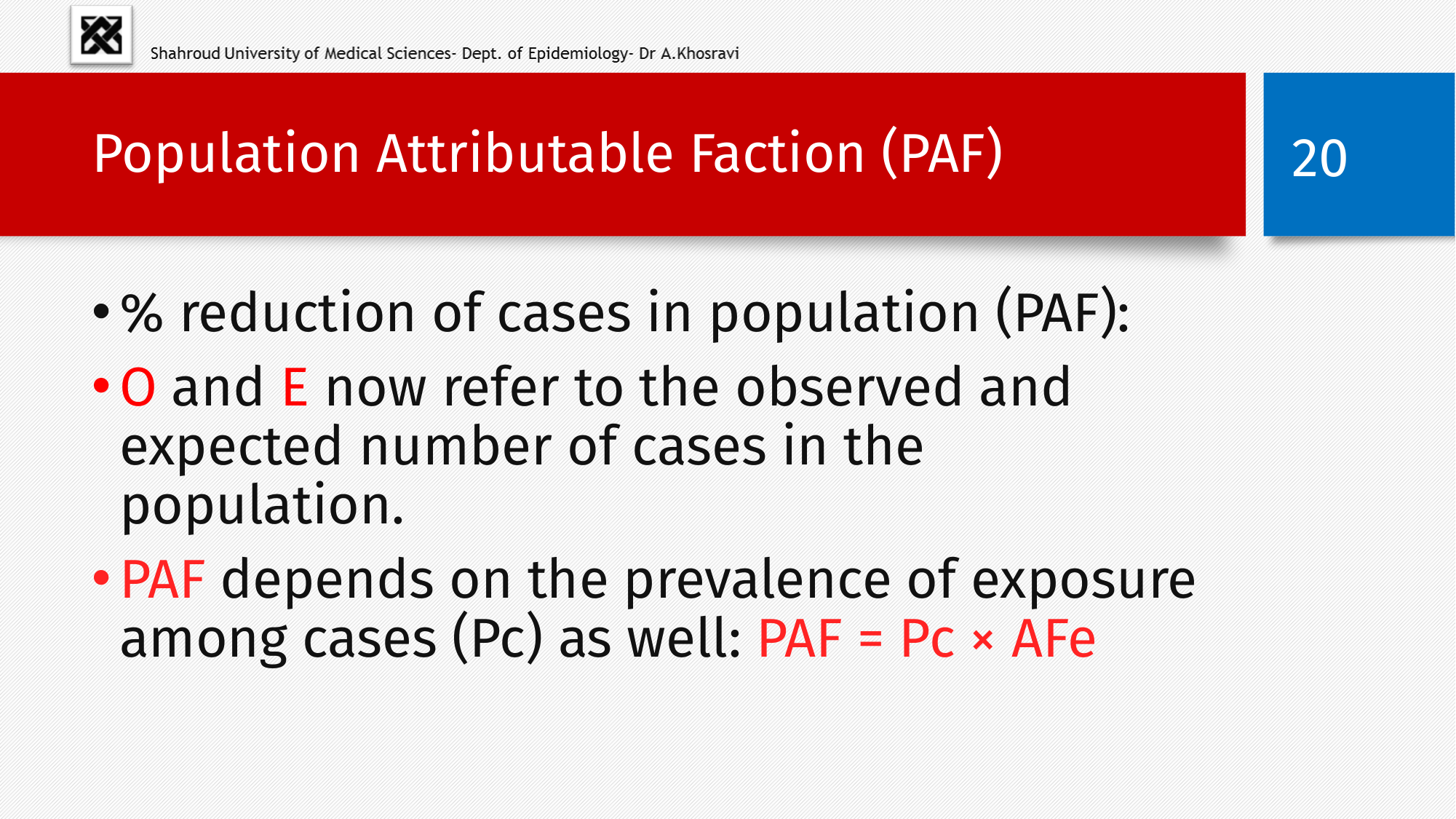

# Population Attributable Faction (PAF)
20
% reduction of cases in population (PAF):
O and E now refer to the observed and expected number of cases in the population.
PAF depends on the prevalence of exposure among cases (Pc) as well: PAF = Pc × AFe